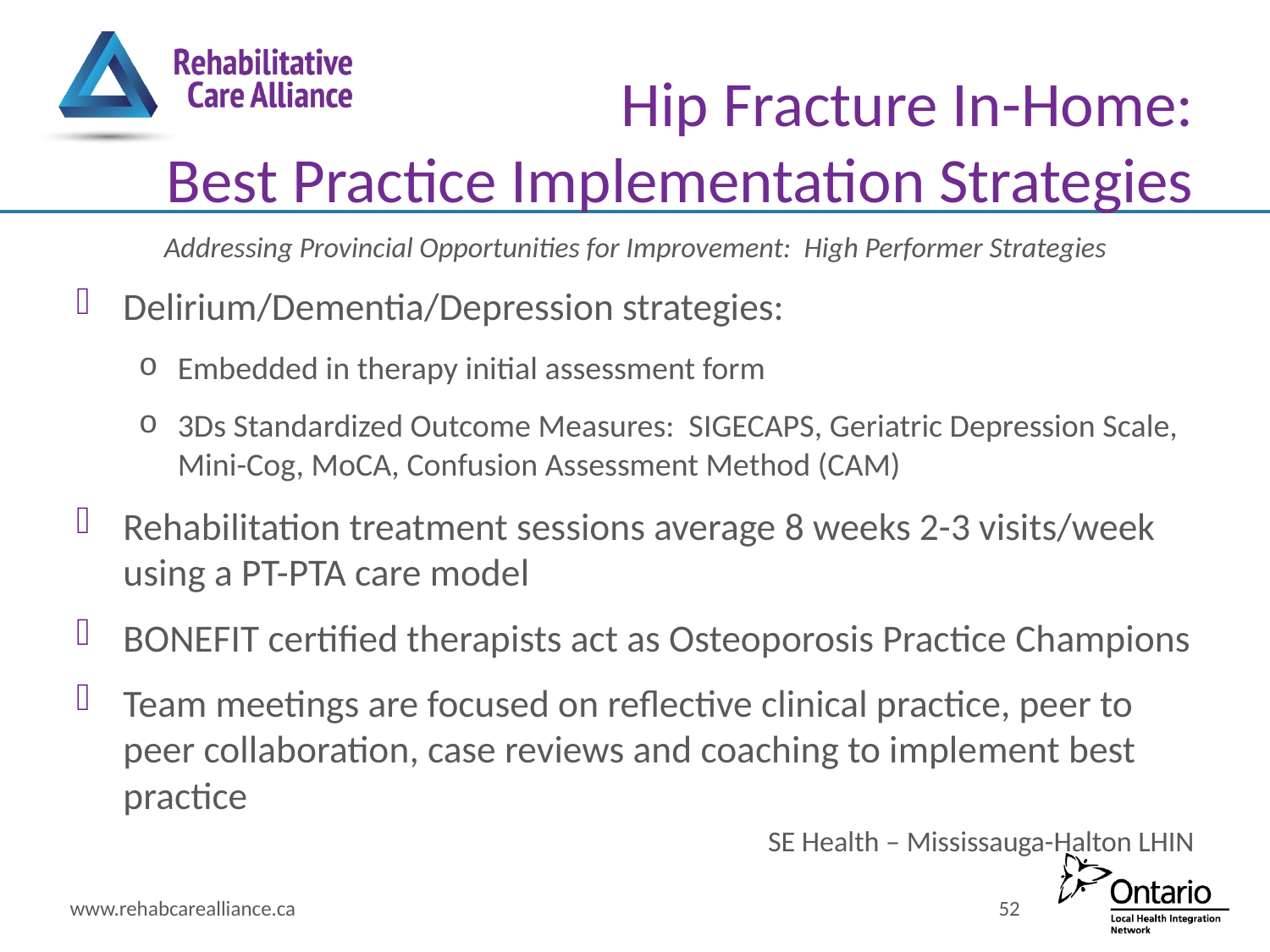

# Hip Fracture In-Home: Best Practice Implementation Strategies
Addressing Provincial Opportunities for Improvement:  High Performer Strategies
Delirium/Dementia/Depression strategies:
Embedded in therapy initial assessment form
3Ds Standardized Outcome Measures:  SIGECAPS, Geriatric Depression Scale, Mini-Cog, MoCA, Confusion Assessment Method (CAM)
Rehabilitation treatment sessions average 8 weeks 2-3 visits/week using a PT-PTA care model
BONEFIT certified therapists act as Osteoporosis Practice Champions
Team meetings are focused on reflective clinical practice, peer to peer collaboration, case reviews and coaching to implement best practice
SE Health – Mississauga-Halton LHIN
www.rehabcarealliance.ca
52